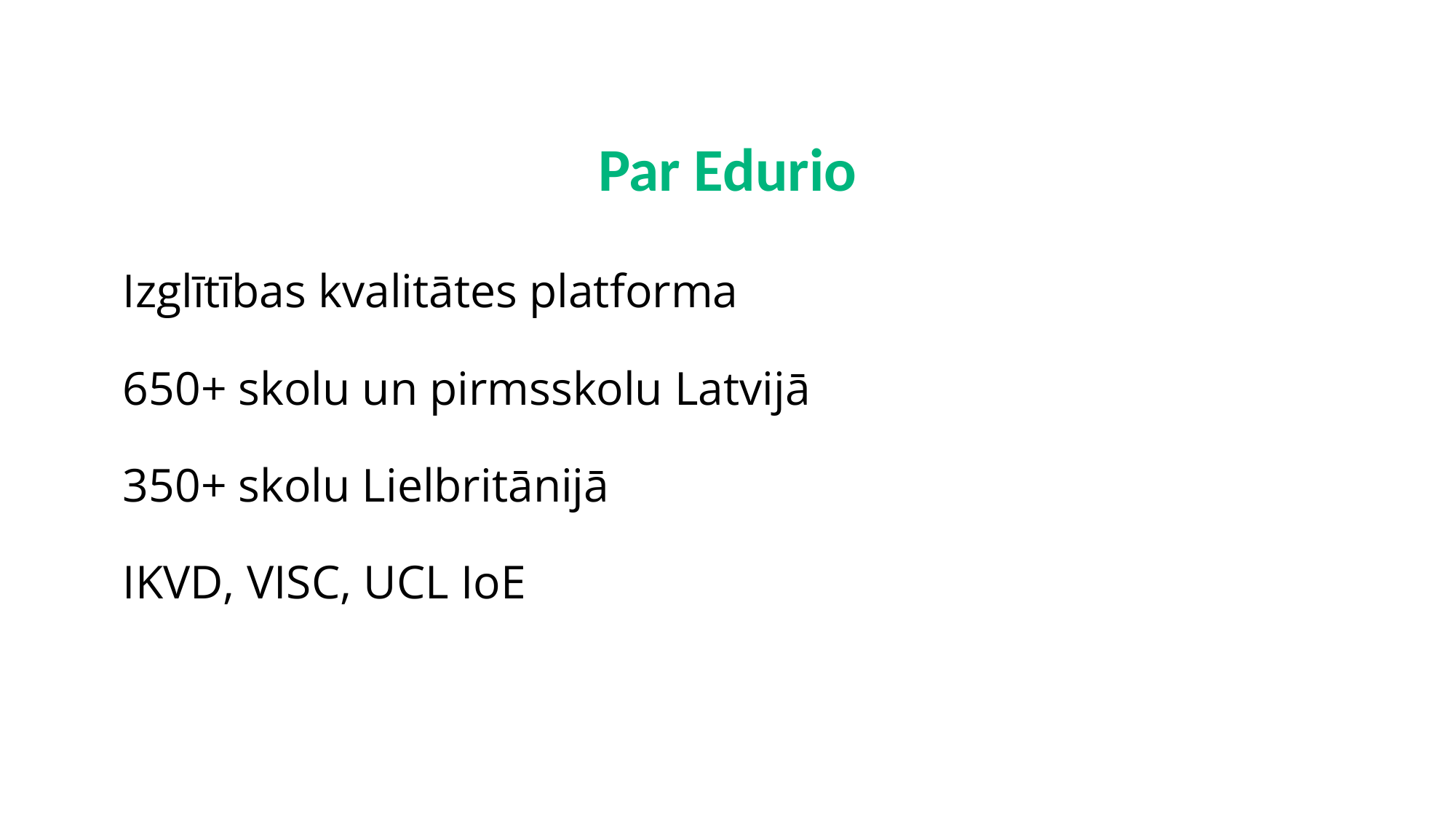

Par Edurio
Izglītības kvalitātes platforma
650+ skolu un pirmsskolu Latvijā
350+ skolu Lielbritānijā
IKVD, VISC, UCL IoE